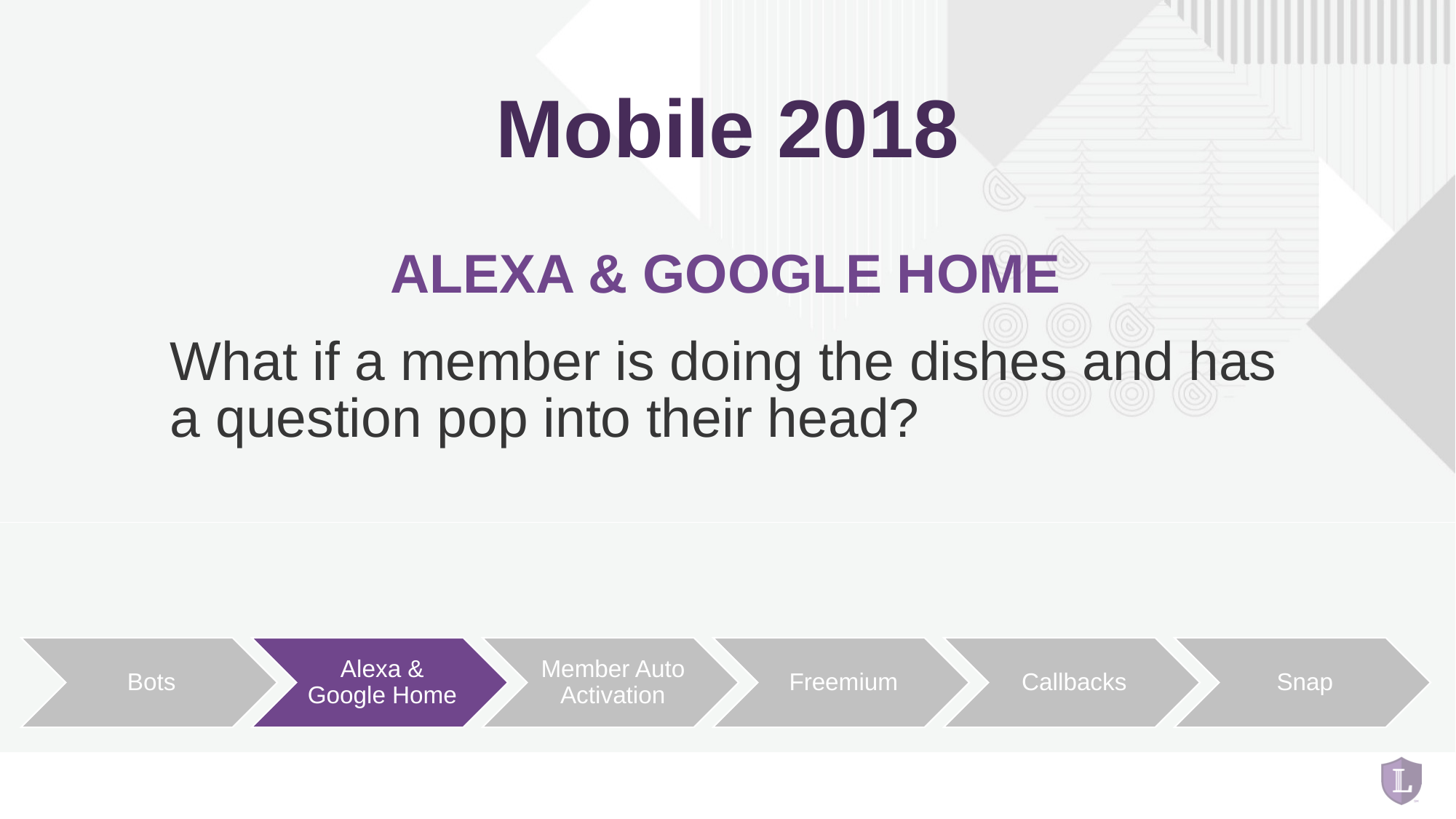

# Mobile 2018
ALEXA & GOOGLE HOME
What if a member is doing the dishes and has a question pop into their head?
Bots
Alexa & Google Home
Member Auto Activation
Freemium
Callbacks
Snap